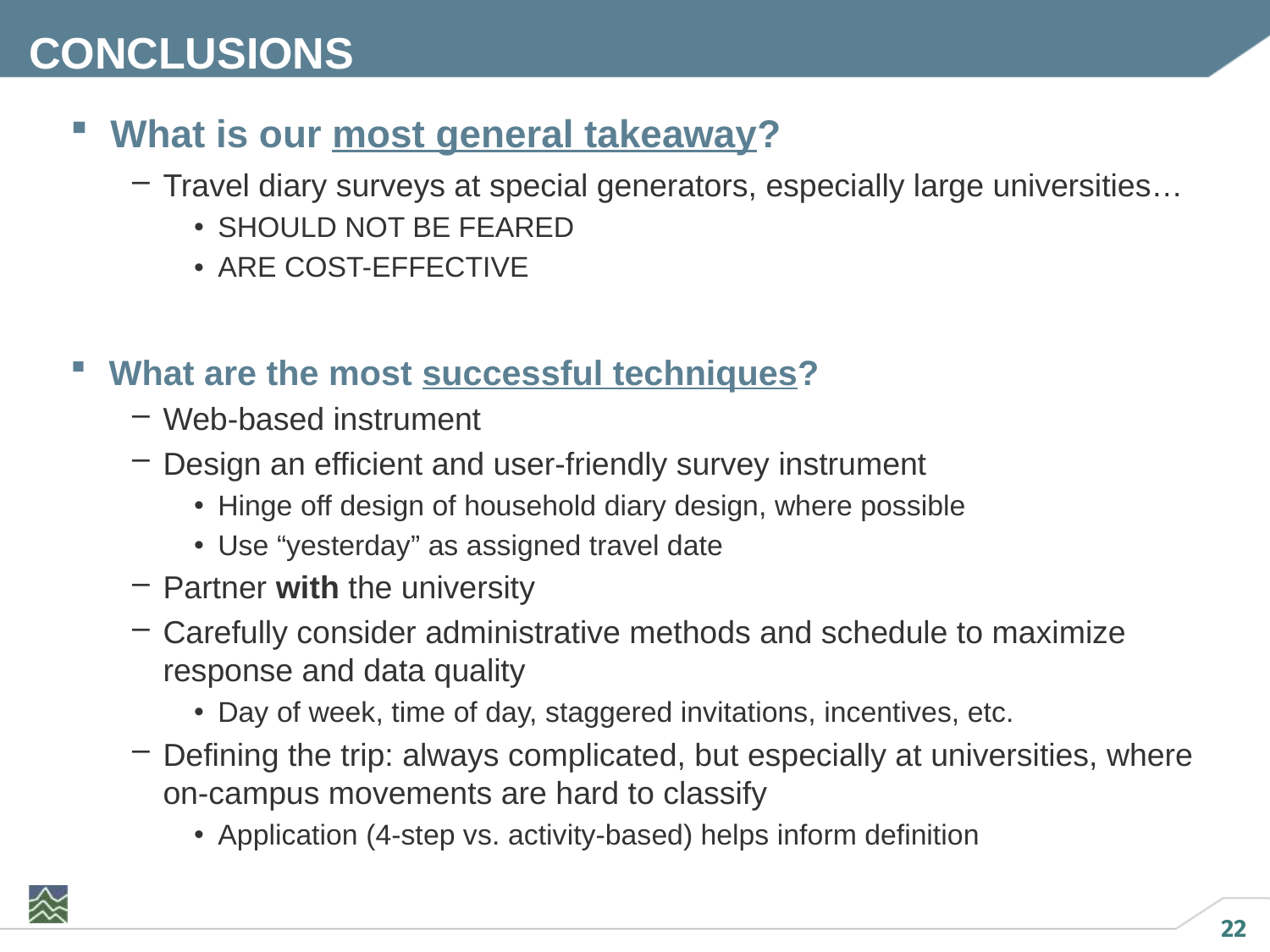

# CONCLUSIONS
What is our most general takeaway?

Travel diary surveys at special generators, especially large universities…
SHOULD NOT BE FEARED
ARE COST-EFFECTIVE

What are the most successful techniques?
Web-based instrument
Design an efficient and user-friendly survey instrument
Hinge off design of household diary design, where possible
Use “yesterday” as assigned travel date
Partner with the university
Carefully consider administrative methods and schedule to maximize response and data quality
Day of week, time of day, staggered invitations, incentives, etc.
Defining the trip: always complicated, but especially at universities, where on-campus movements are hard to classify
Application (4-step vs. activity-based) helps inform definition